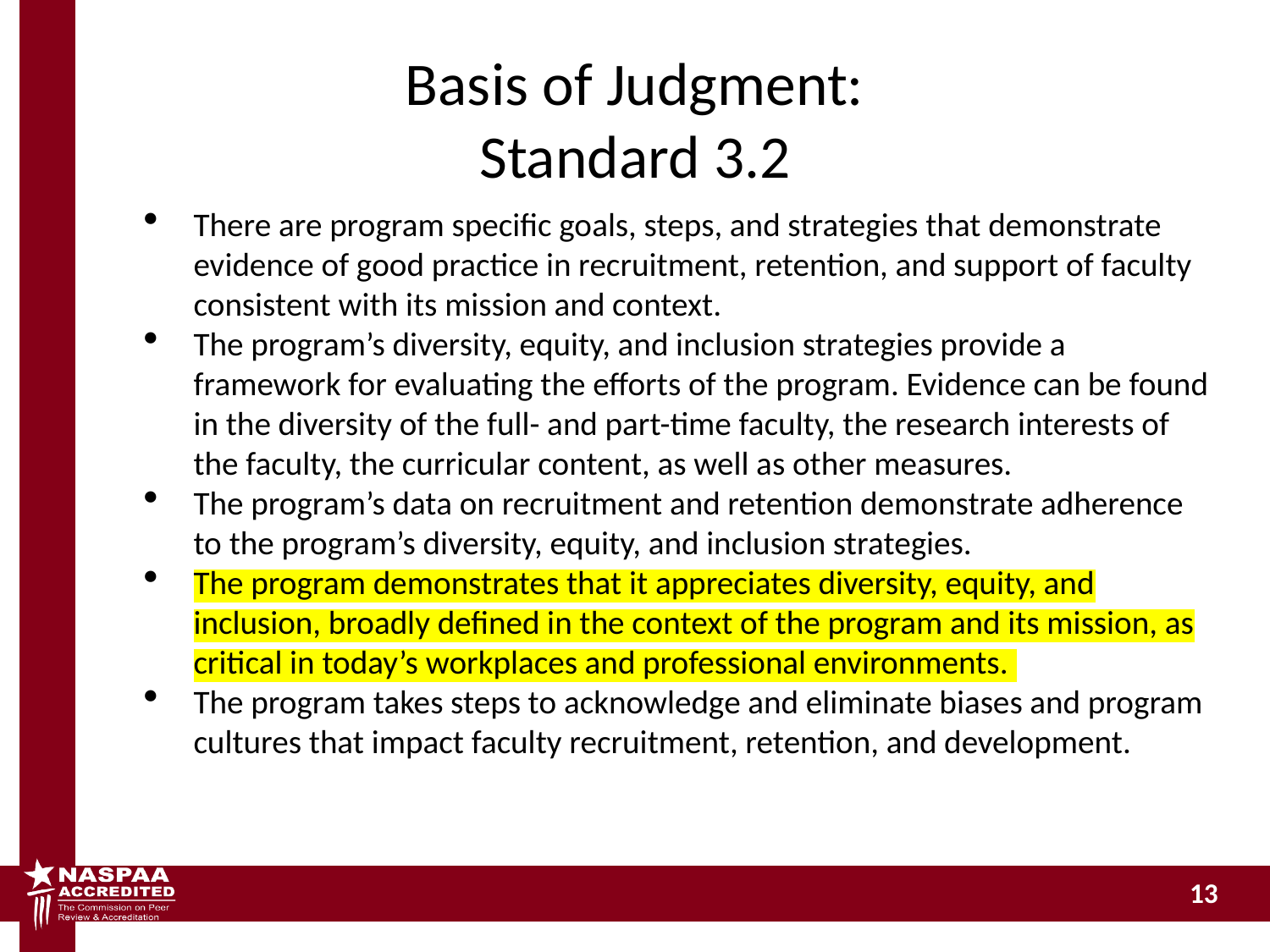

# Basis of Judgment: Standard 3.2
There are program specific goals, steps, and strategies that demonstrate evidence of good practice in recruitment, retention, and support of faculty consistent with its mission and context.
The program’s diversity, equity, and inclusion strategies provide a framework for evaluating the efforts of the program. Evidence can be found in the diversity of the full- and part-time faculty, the research interests of the faculty, the curricular content, as well as other measures.
The program’s data on recruitment and retention demonstrate adherence to the program’s diversity, equity, and inclusion strategies.
The program demonstrates that it appreciates diversity, equity, and inclusion, broadly defined in the context of the program and its mission, as critical in today’s workplaces and professional environments.
The program takes steps to acknowledge and eliminate biases and program cultures that impact faculty recruitment, retention, and development.
13